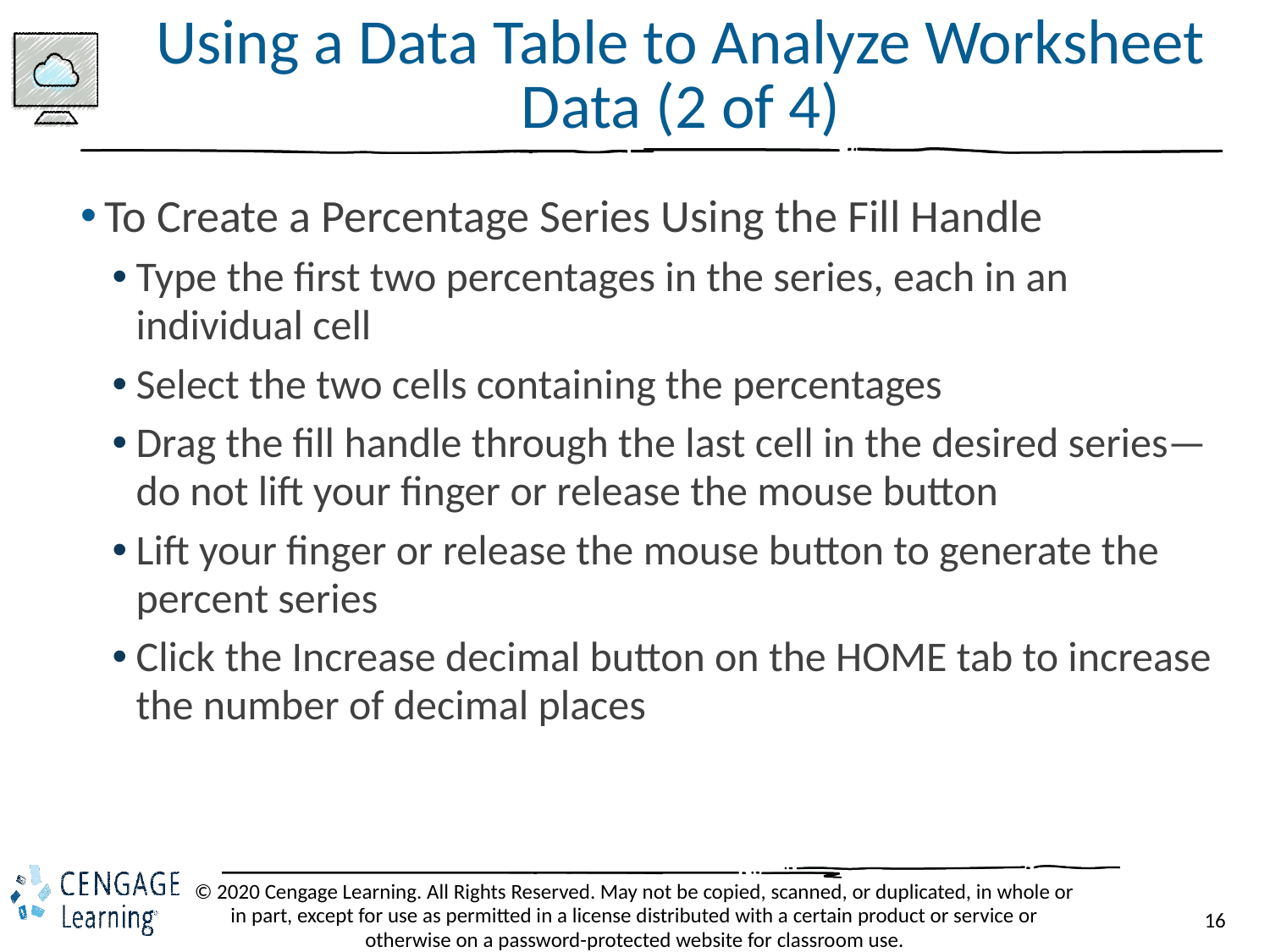

# Using a Data Table to Analyze Worksheet Data (2 of 4)
To Create a Percentage Series Using the Fill Handle
Type the first two percentages in the series, each in an individual cell
Select the two cells containing the percentages
Drag the fill handle through the last cell in the desired series—do not lift your finger or release the mouse button
Lift your finger or release the mouse button to generate the percent series
Click the Increase decimal button on the HOME tab to increase the number of decimal places